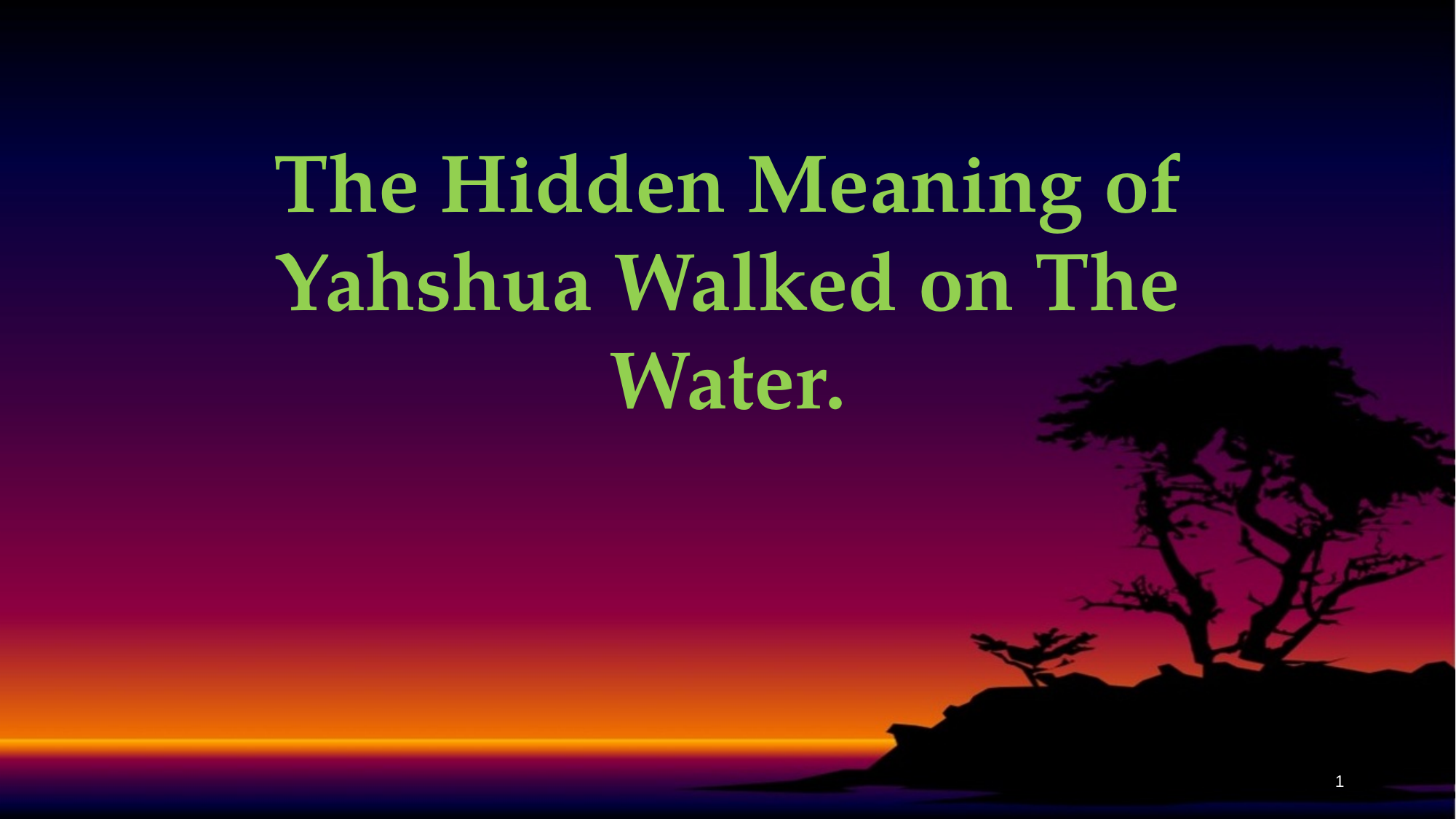

# The Hidden Meaning of Yahshua Walked on The Water.
1